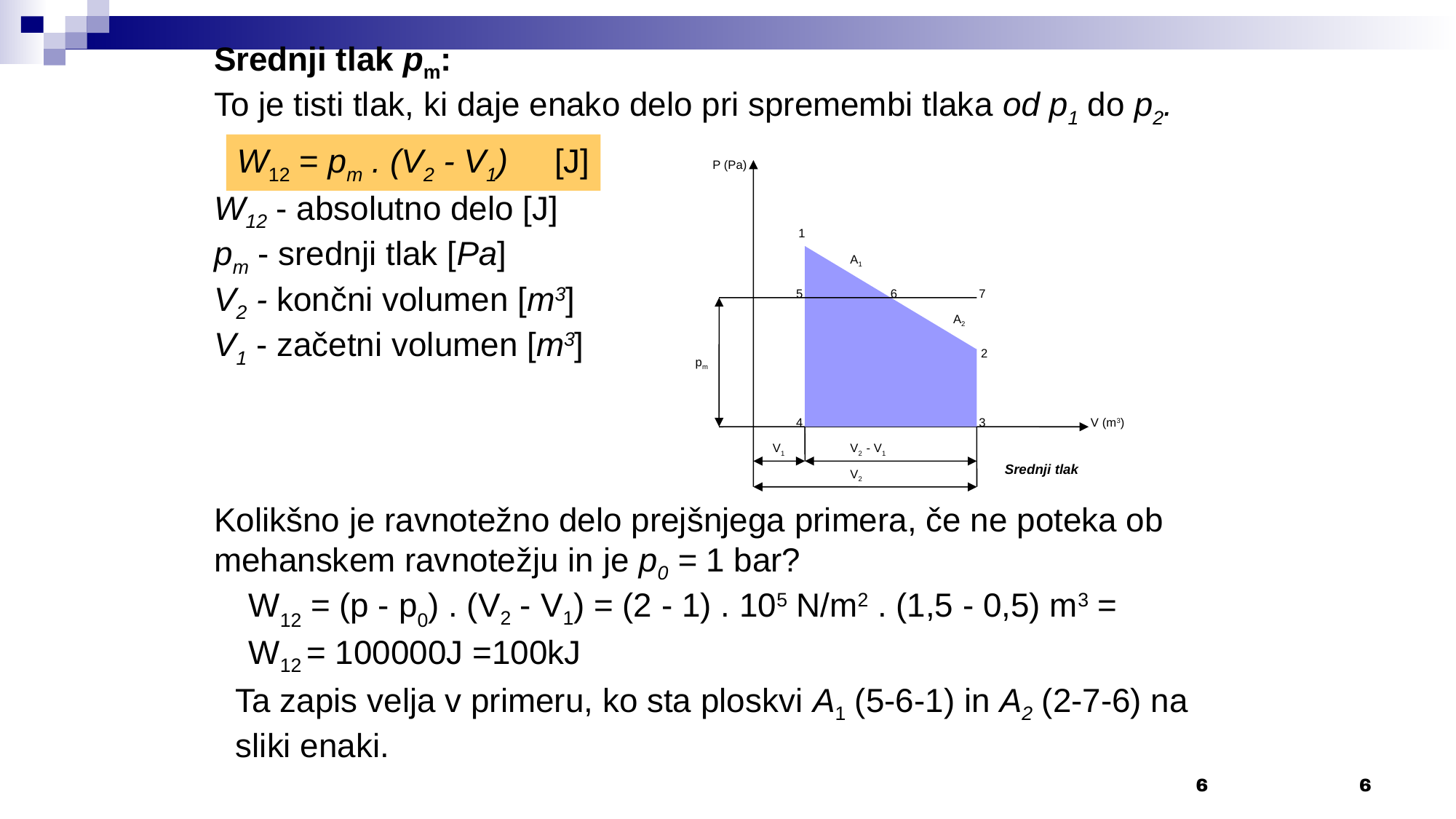

Srednji tlak pm:
To je tisti tlak, ki daje enako delo pri spremembi tlaka od p1 do p2.

W12 - absolutno delo [J]
pm - srednji tlak [Pa]
V2 - končni volumen [m3]
V1 - začetni volumen [m3]
W12 = pm . (V2 - V1)     [J]
P (Pa)

1

A1
5
6
7

A2
2

pm
4
3
V (m3)
|  |
| --- |

Srednji tlak
V1
V2  - V1
|  |
| --- |

V2

Kolikšno je ravnotežno delo prejšnjega primera, če ne poteka ob
mehanskem ravnotežju in je p0 = 1 bar?
W12 = (p - p0) . (V2 - V1) = (2 - 1) . 105 N/m2 . (1,5 - 0,5) m3 =
W12 = 100000J =100kJ
Ta zapis velja v primeru, ko sta ploskvi A1 (5-6-1) in A2 (2-7-6) na sliki enaki.
6
6